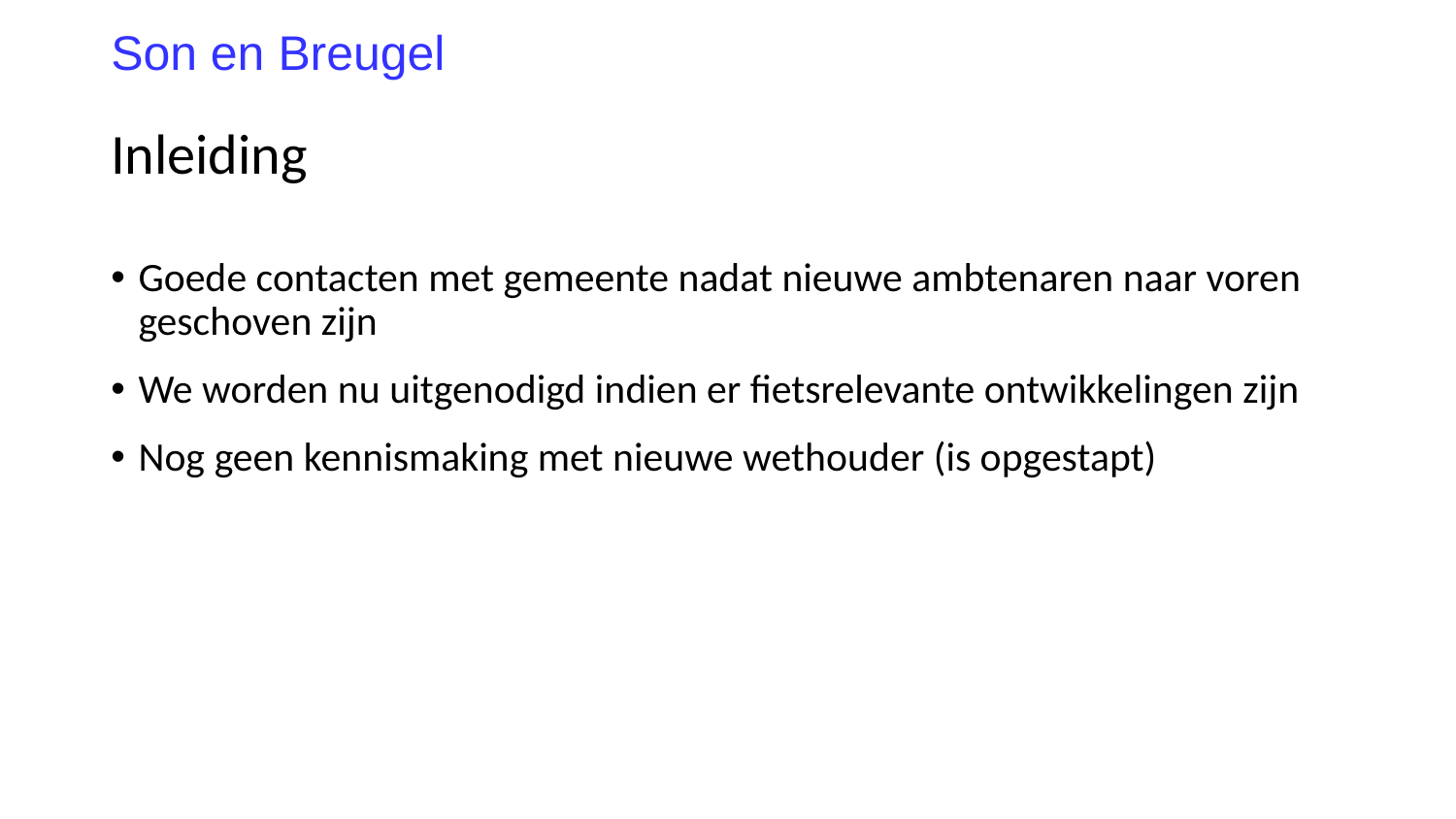

Son en Breugel
# Inleiding
Goede contacten met gemeente nadat nieuwe ambtenaren naar voren geschoven zijn
We worden nu uitgenodigd indien er fietsrelevante ontwikkelingen zijn
Nog geen kennismaking met nieuwe wethouder (is opgestapt)